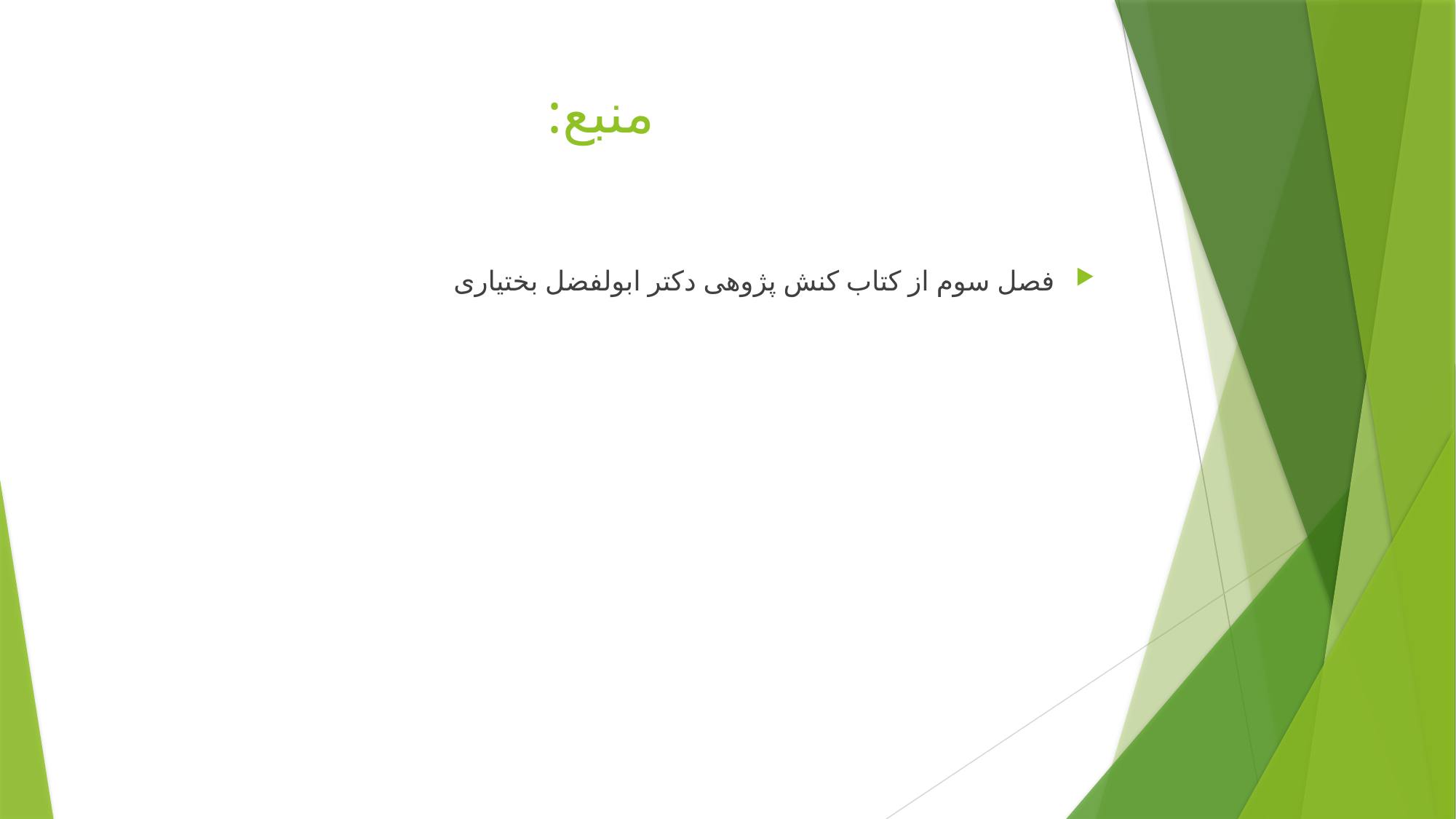

# منبع:
فصل سوم از کتاب کنش پژوهی دکتر ابولفضل بختیاری